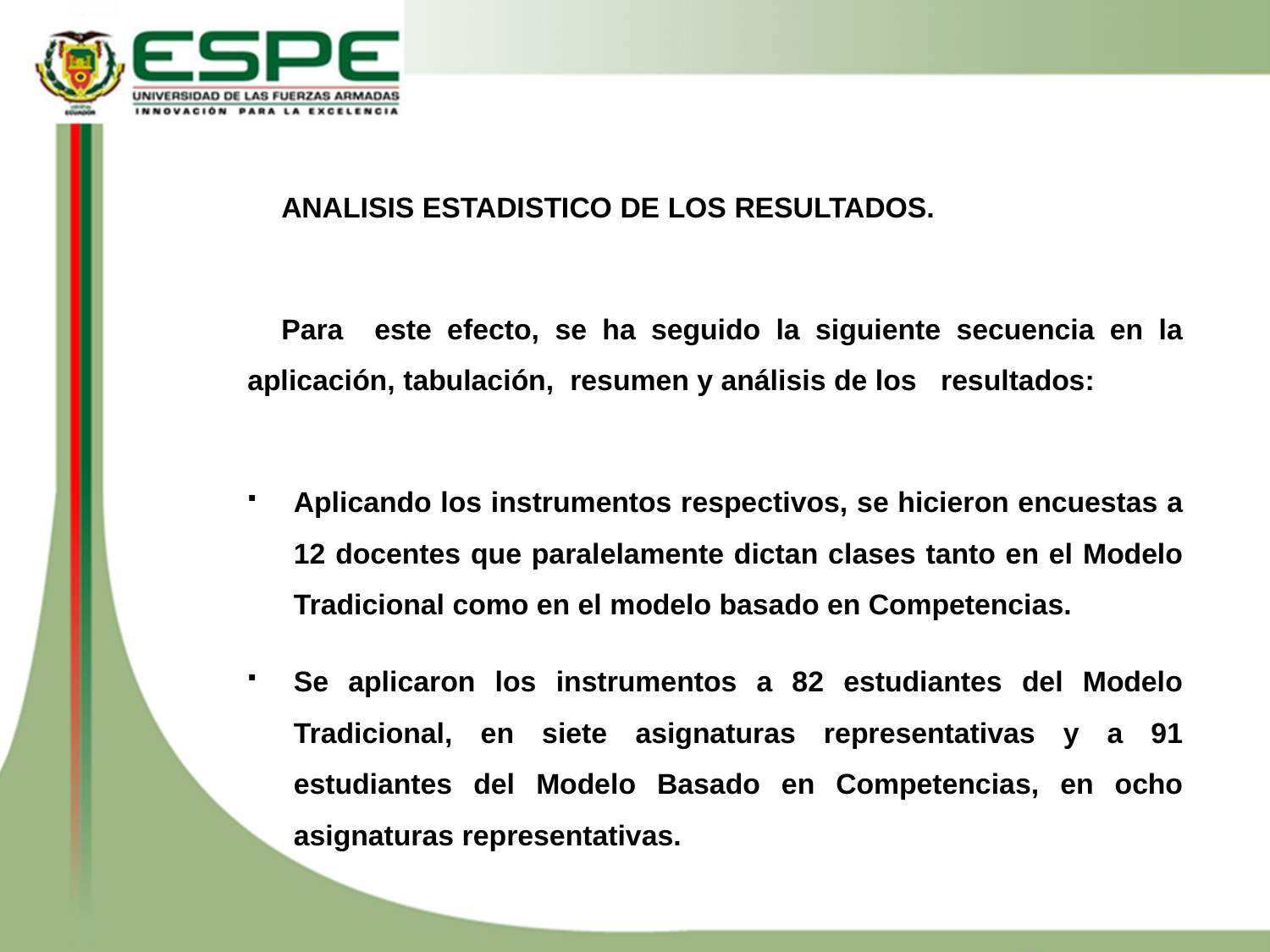

ANALISIS ESTADISTICO DE LOS RESULTADOS.

Para  este efecto, se ha seguido la siguiente secuencia en la aplicación, tabulación,  resumen y análisis de los   resultados:

Aplicando los instrumentos respectivos, se hicieron encuestas a 12 docentes que paralelamente dictan clases tanto en el Modelo Tradicional como en el modelo basado en Competencias.
Se aplicaron los instrumentos a 82 estudiantes del Modelo Tradicional, en siete asignaturas representativas y a 91 estudiantes del Modelo Basado en Competencias, en ocho asignaturas representativas.